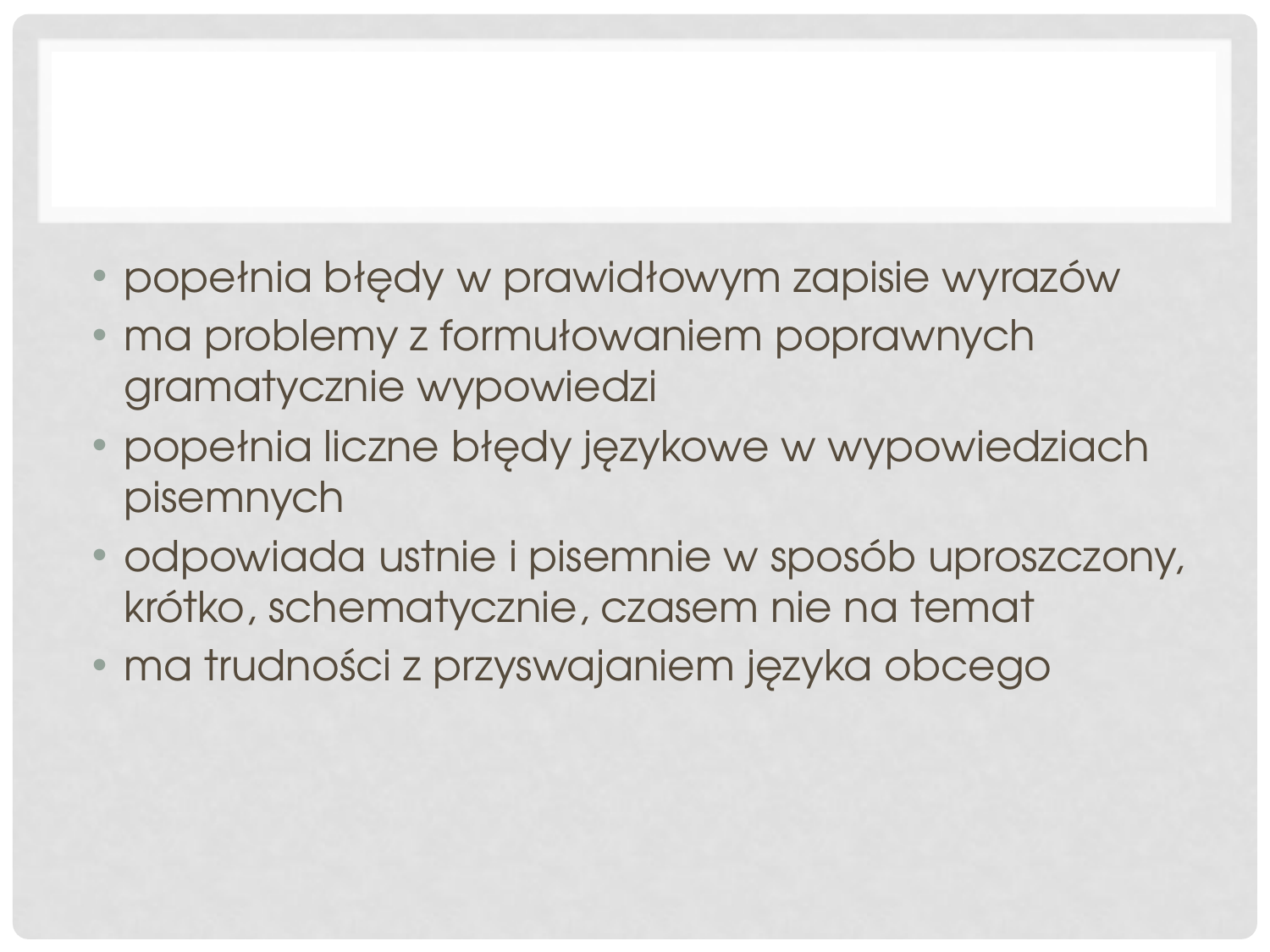

#
popełnia błędy w prawidłowym zapisie wyrazów
ma problemy z formułowaniem poprawnych gramatycznie wypowiedzi
popełnia liczne błędy językowe w wypowiedziach pisemnych
odpowiada ustnie i pisemnie w sposób uproszczony, krótko, schematycznie, czasem nie na temat
ma trudności z przyswajaniem języka obcego